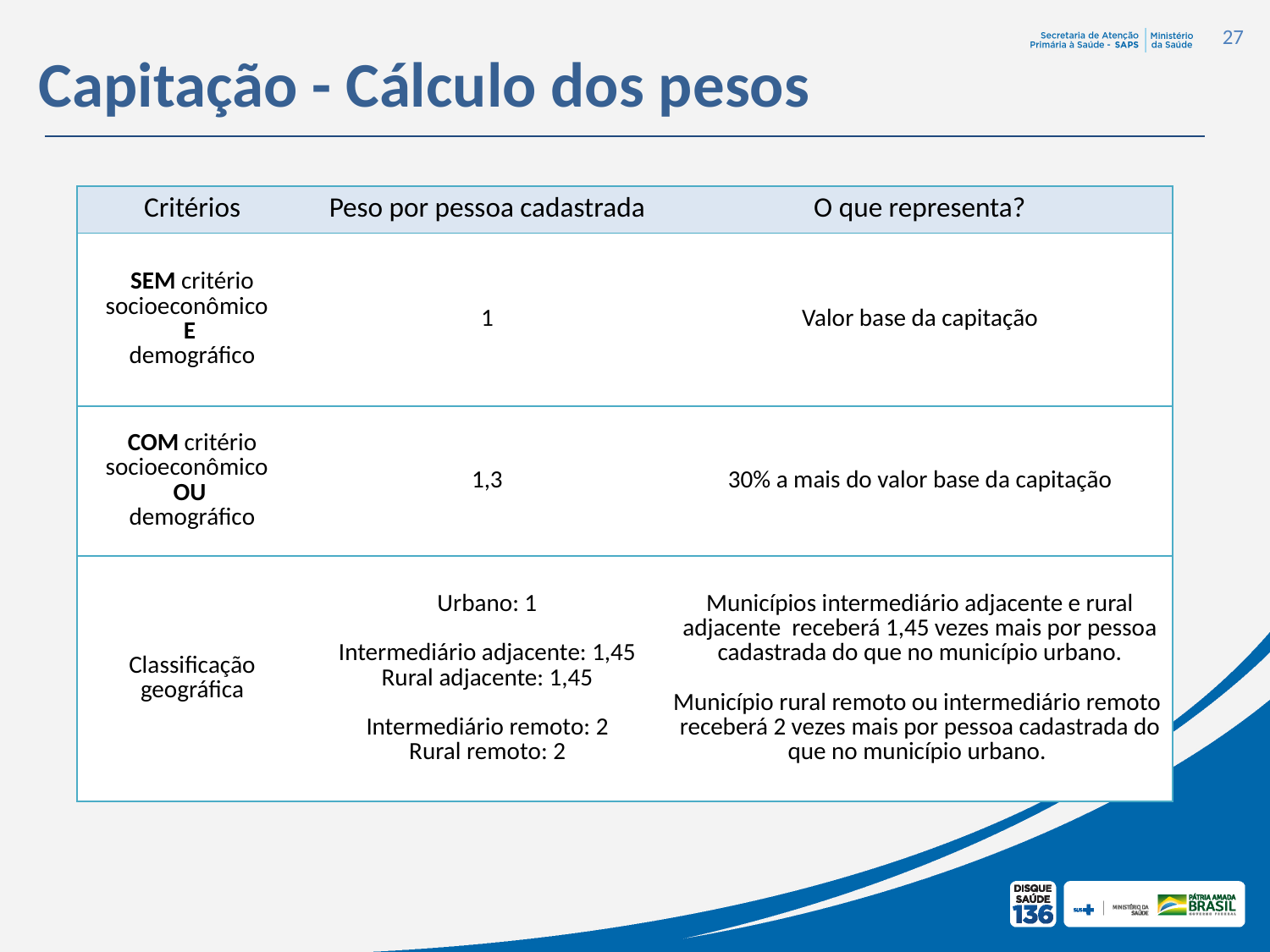

27
Capitação - Cálculo dos pesos
| Critérios | Peso por pessoa cadastrada | O que representa? |
| --- | --- | --- |
| SEM critério socioeconômico E demográfico | 1 | Valor base da capitação |
| COM critério socioeconômico OU demográfico | 1,3 | 30% a mais do valor base da capitação |
| Classificação geográfica | Urbano: 1 Intermediário adjacente: 1,45 Rural adjacente: 1,45 Intermediário remoto: 2 Rural remoto: 2 | Municípios intermediário adjacente e rural adjacente receberá 1,45 vezes mais por pessoa cadastrada do que no município urbano. Município rural remoto ou intermediário remoto receberá 2 vezes mais por pessoa cadastrada do que no município urbano. |